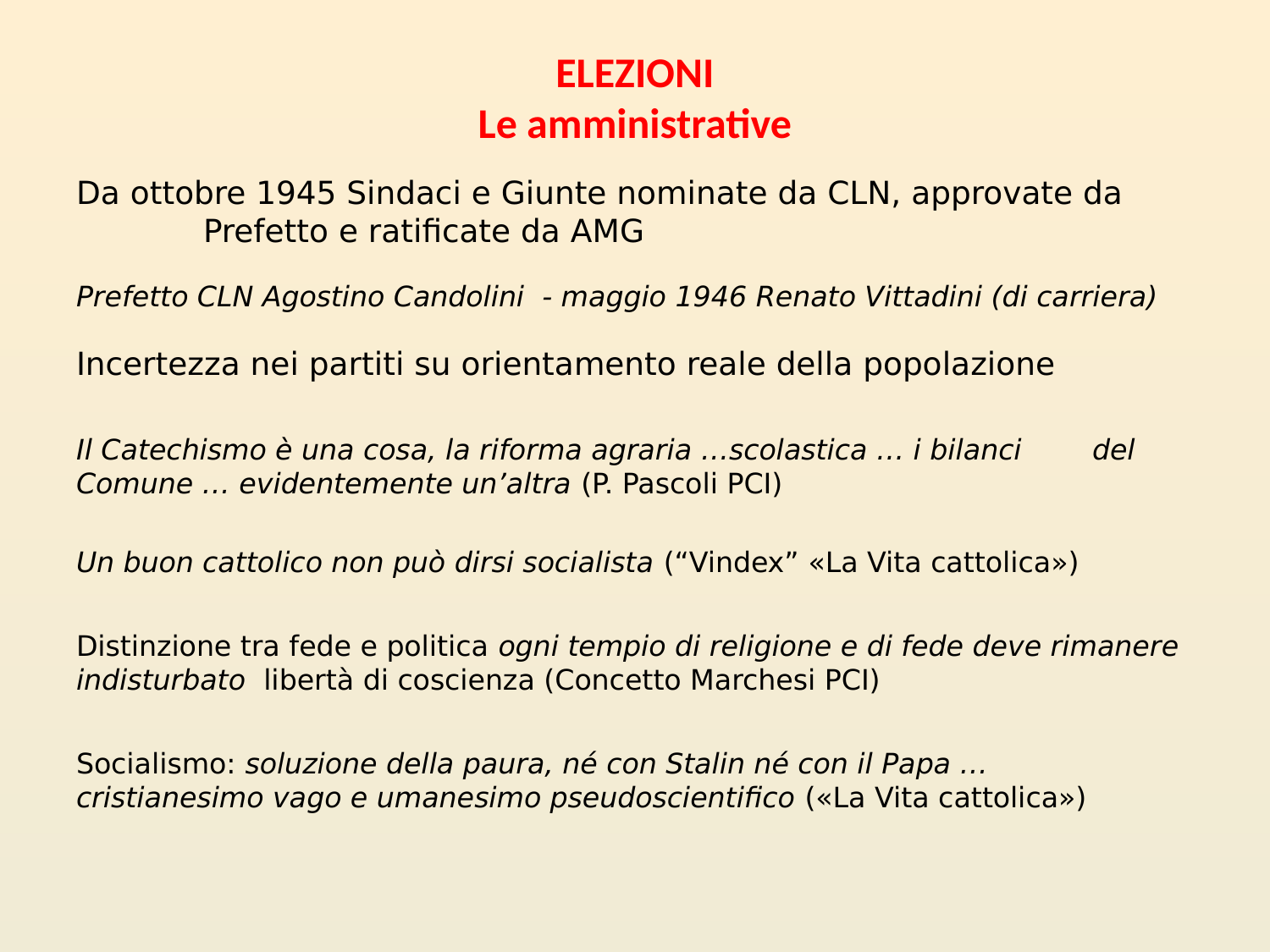

# ELEZIONI Le amministrative
Da ottobre 1945 Sindaci e Giunte nominate da CLN, approvate da 	Prefetto e ratificate da AMG

Prefetto CLN Agostino Candolini  - maggio 1946 Renato Vittadini (di carriera)

Incertezza nei partiti su orientamento reale della popolazione

Il Catechismo è una cosa, la riforma agraria …scolastica … i bilanci  	del Comune … evidentemente un’altra (P. Pascoli PCI)

Un buon cattolico non può dirsi socialista (“Vindex” «La Vita cattolica»)

Distinzione tra fede e politica ogni tempio di religione e di fede deve rimanere indisturbato  libertà di coscienza (Concetto Marchesi PCI)

Socialismo: soluzione della paura, né con Stalin né con il Papa … 	cristianesimo vago e umanesimo pseudoscientifico («La Vita cattolica»)